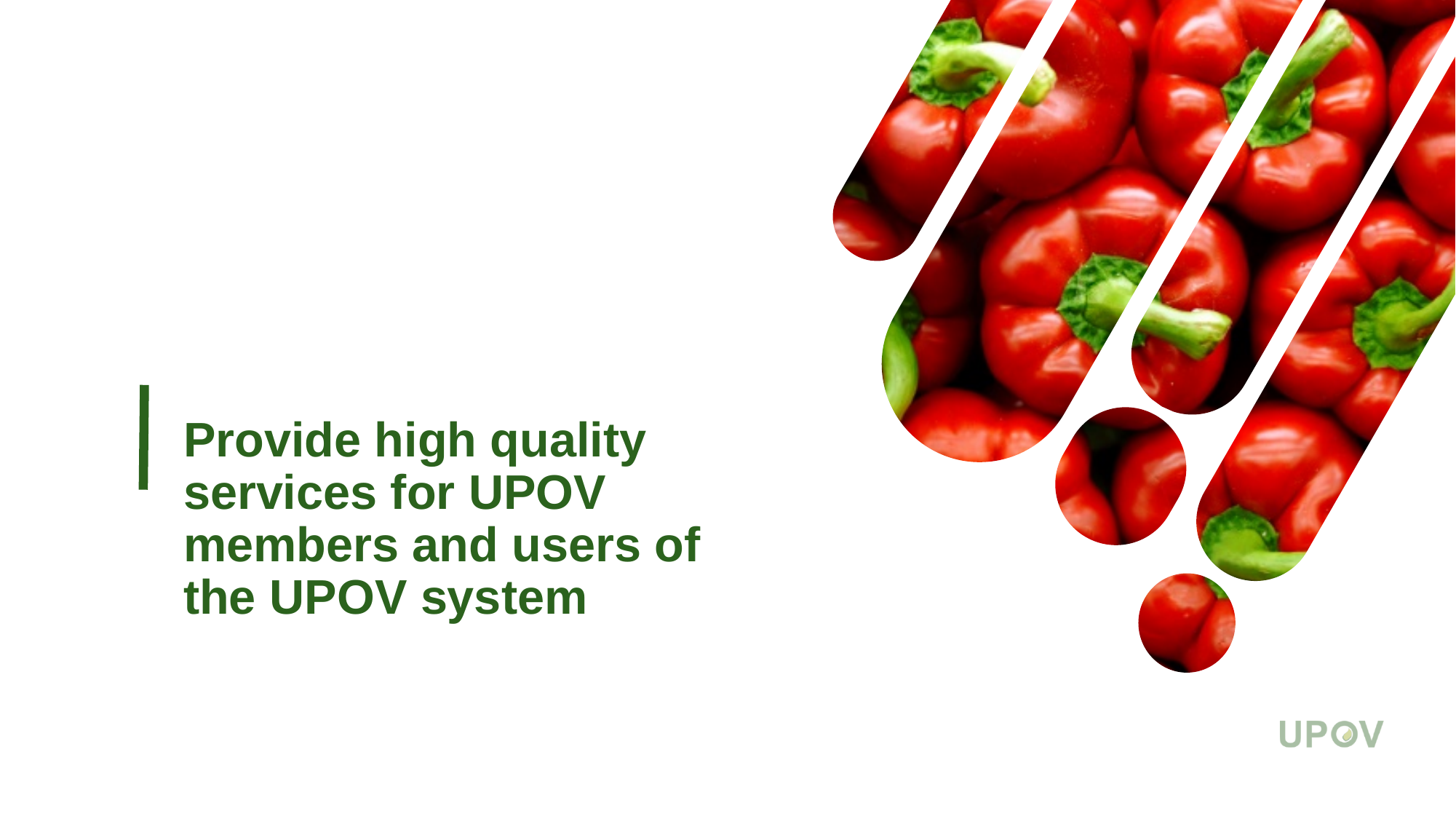

Provide high quality services for UPOV members and users of the UPOV system